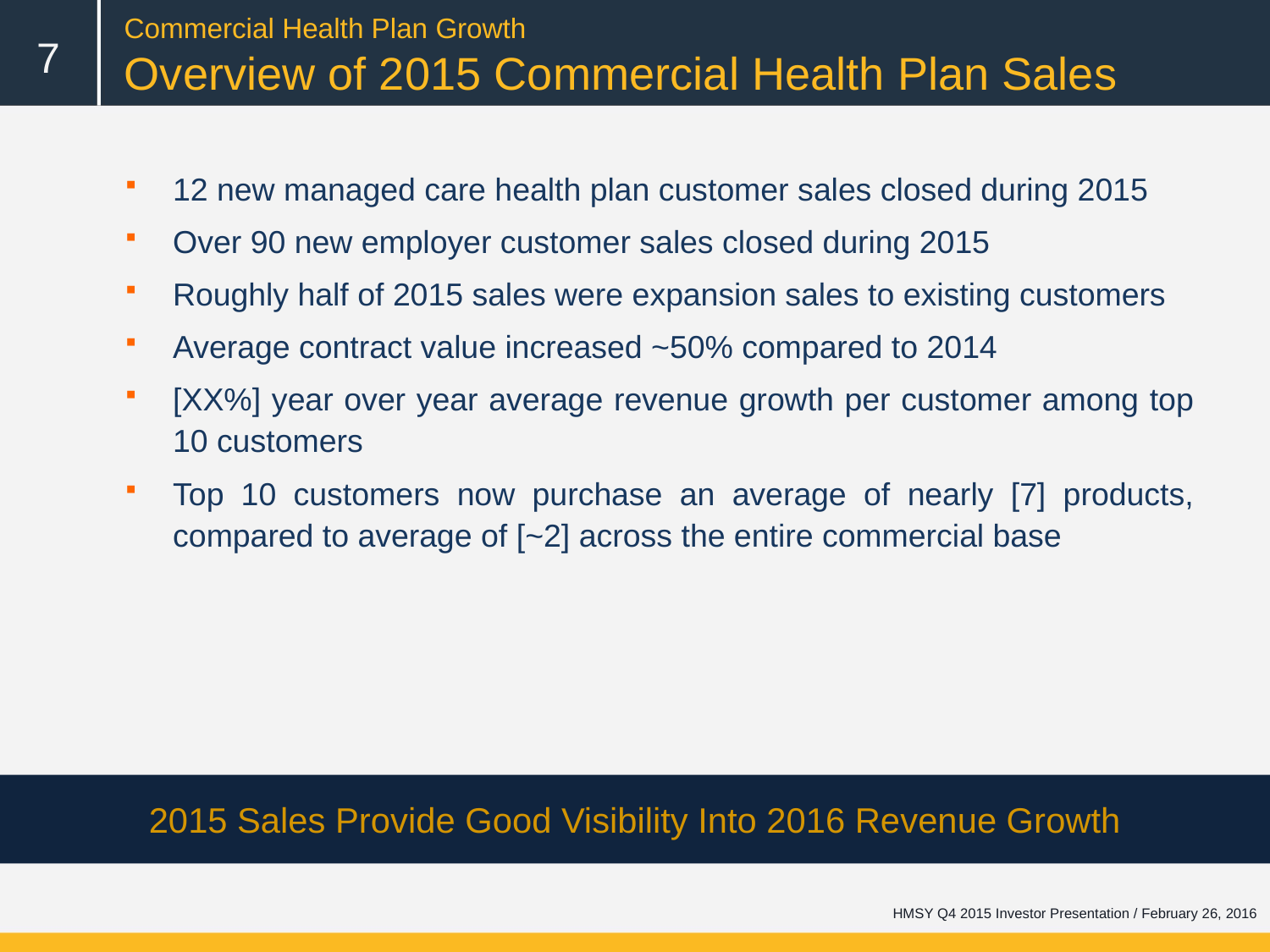

# Commercial Health Plan Growth Overview of 2015 Commercial Health Plan Sales
7
12 new managed care health plan customer sales closed during 2015
Over 90 new employer customer sales closed during 2015
Roughly half of 2015 sales were expansion sales to existing customers
Average contract value increased ~50% compared to 2014
[XX%] year over year average revenue growth per customer among top 10 customers
Top 10 customers now purchase an average of nearly [7] products, compared to average of [~2] across the entire commercial base

2015 Sales Provide Good Visibility Into 2016 Revenue Growth
HMSY Q4 2015 Investor Presentation / February 26, 2016